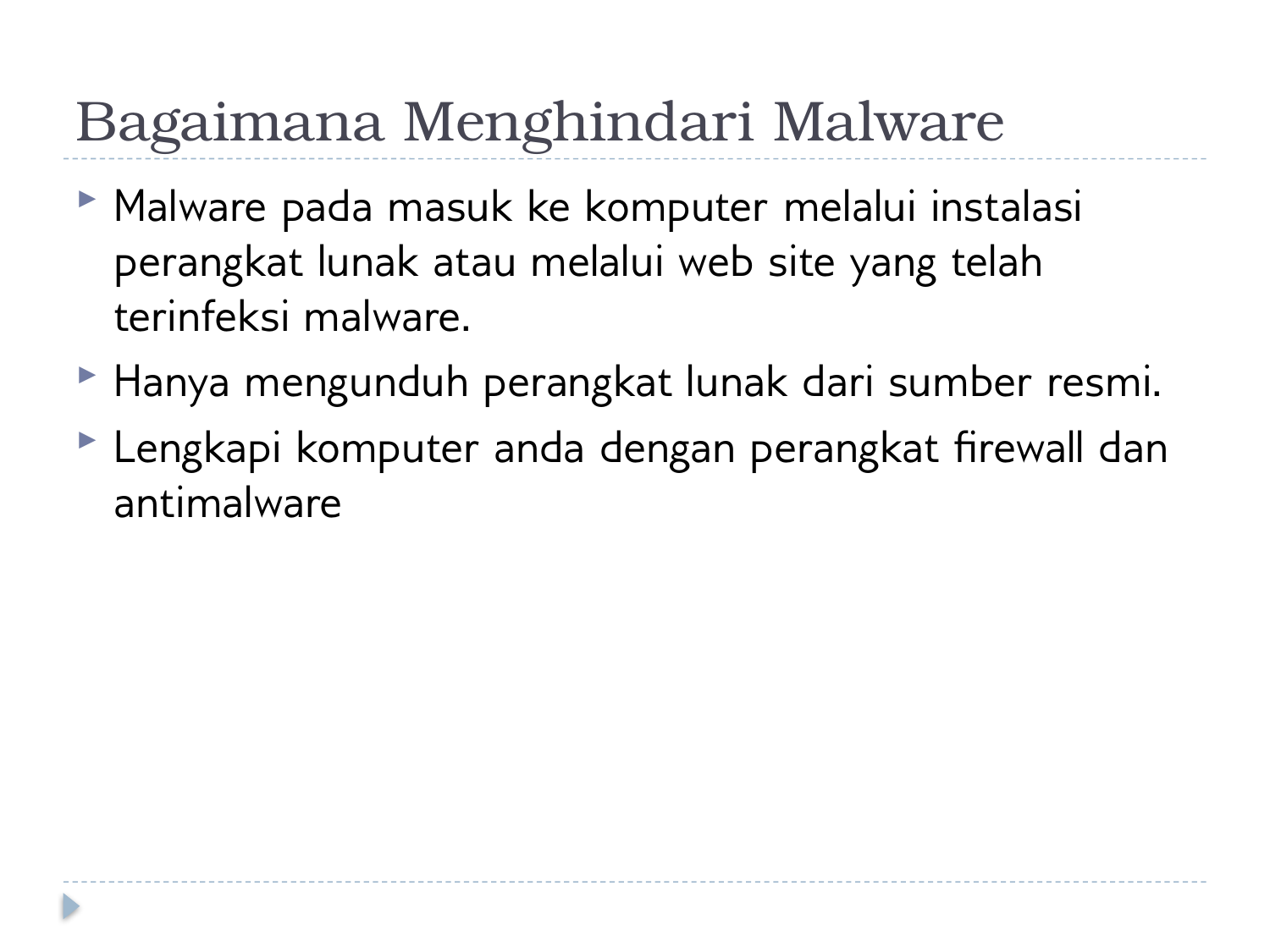

# Bagaimana Menghindari Malware
Malware pada masuk ke komputer melalui instalasi perangkat lunak atau melalui web site yang telah terinfeksi malware.
Hanya mengunduh perangkat lunak dari sumber resmi.
Lengkapi komputer anda dengan perangkat firewall dan antimalware